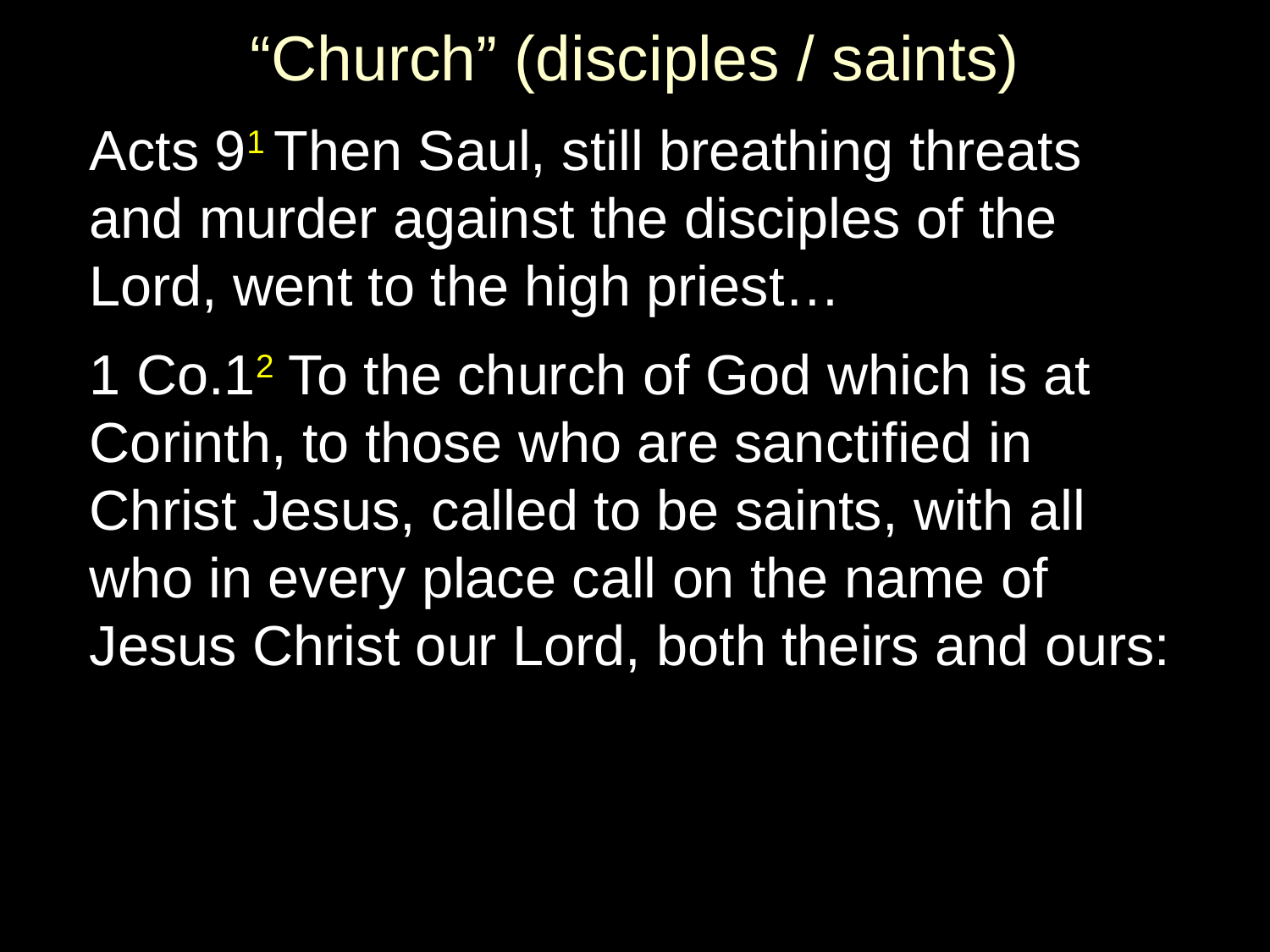

# “Church” (disciples / saints)
Acts 91 Then Saul, still breathing threats and murder against the disciples of the Lord, went to the high priest…
1 Co.12 To the church of God which is at Corinth, to those who are sanctified in Christ Jesus, called to be saints, with all who in every place call on the name of Jesus Christ our Lord, both theirs and ours: